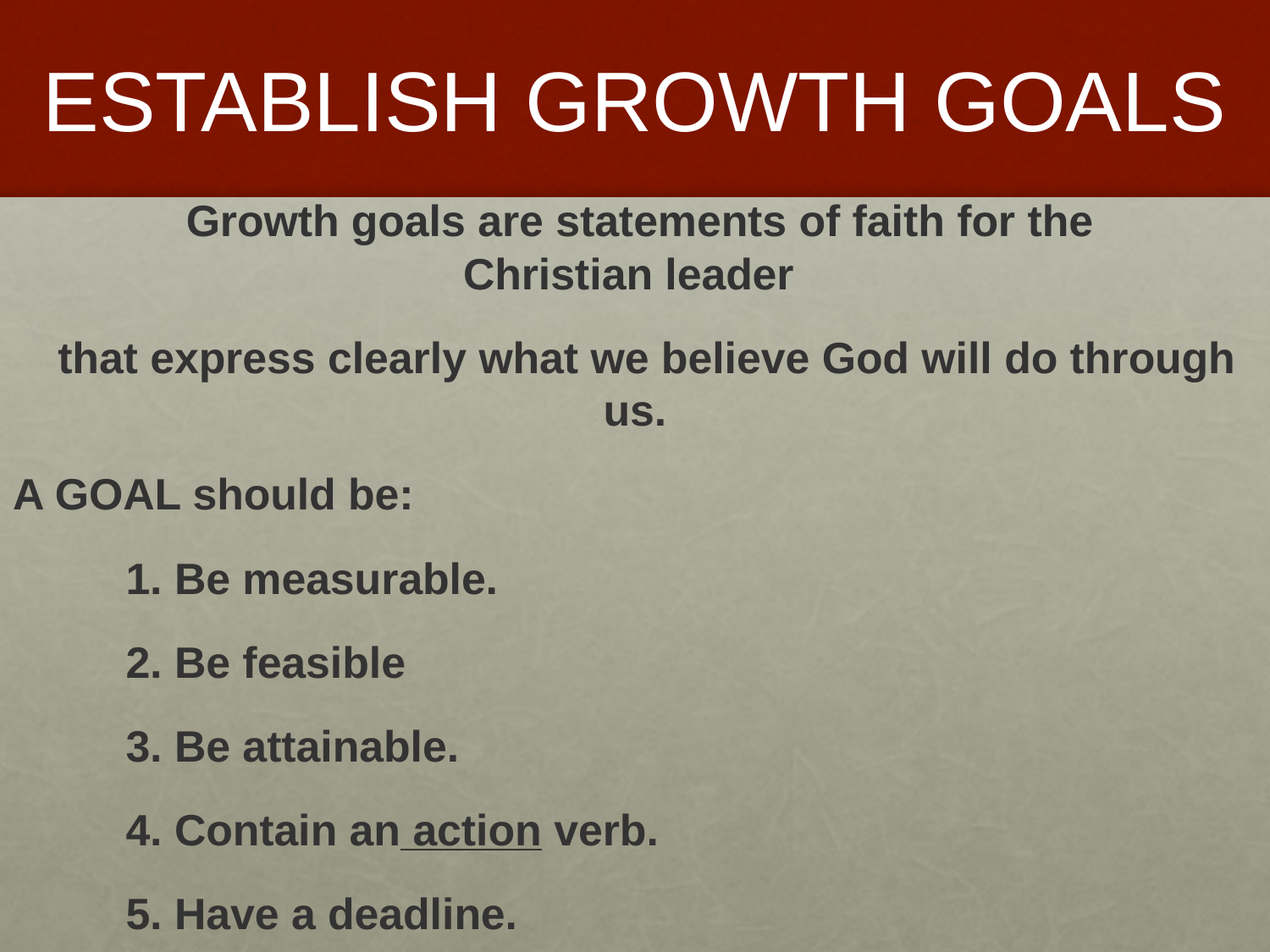

# ESTABLISH GROWTH GOALS
 Growth goals are statements of faith for the Christian leader
  that express clearly what we believe God will do through us.
A GOAL should be:
		1. Be measurable.
		2. Be feasible
		3. Be attainable.
 		4. Contain an action verb.
		5. Have a deadline.